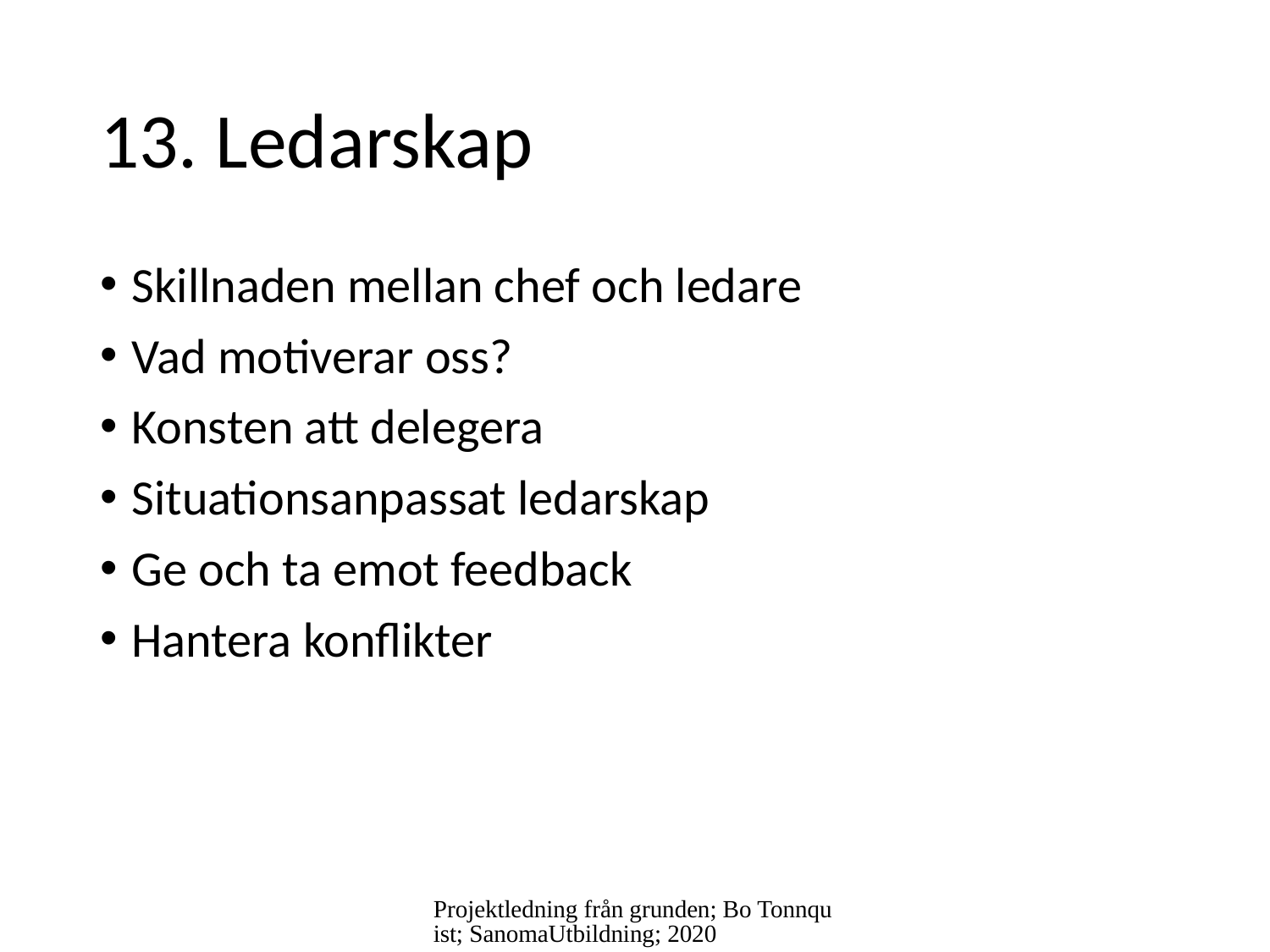

# 13. Ledarskap
Skillnaden mellan chef och ledare
Vad motiverar oss?
Konsten att delegera
Situationsanpassat ledarskap
Ge och ta emot feedback
Hantera konflikter

Projektledning från grunden; Bo Tonnquist; SanomaUtbildning; 2020